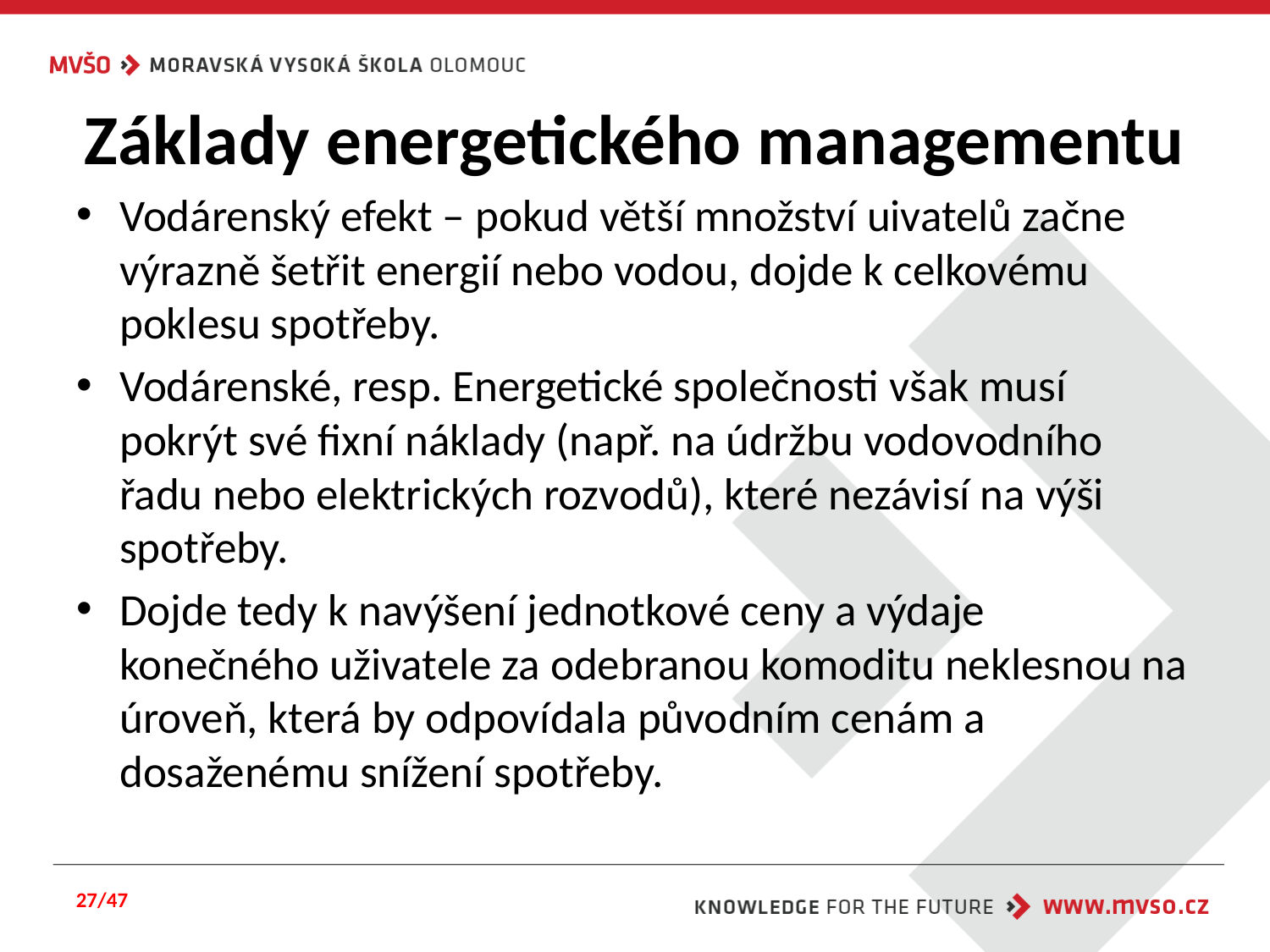

# Základy energetického managementu
Vodárenský efekt – pokud větší množství uivatelů začne výrazně šetřit energií nebo vodou, dojde k celkovému poklesu spotřeby.
Vodárenské, resp. Energetické společnosti však musí pokrýt své fixní náklady (např. na údržbu vodovodního řadu nebo elektrických rozvodů), které nezávisí na výši spotřeby.
Dojde tedy k navýšení jednotkové ceny a výdaje konečného uživatele za odebranou komoditu neklesnou na úroveň, která by odpovídala původním cenám a dosaženému snížení spotřeby.
27/47